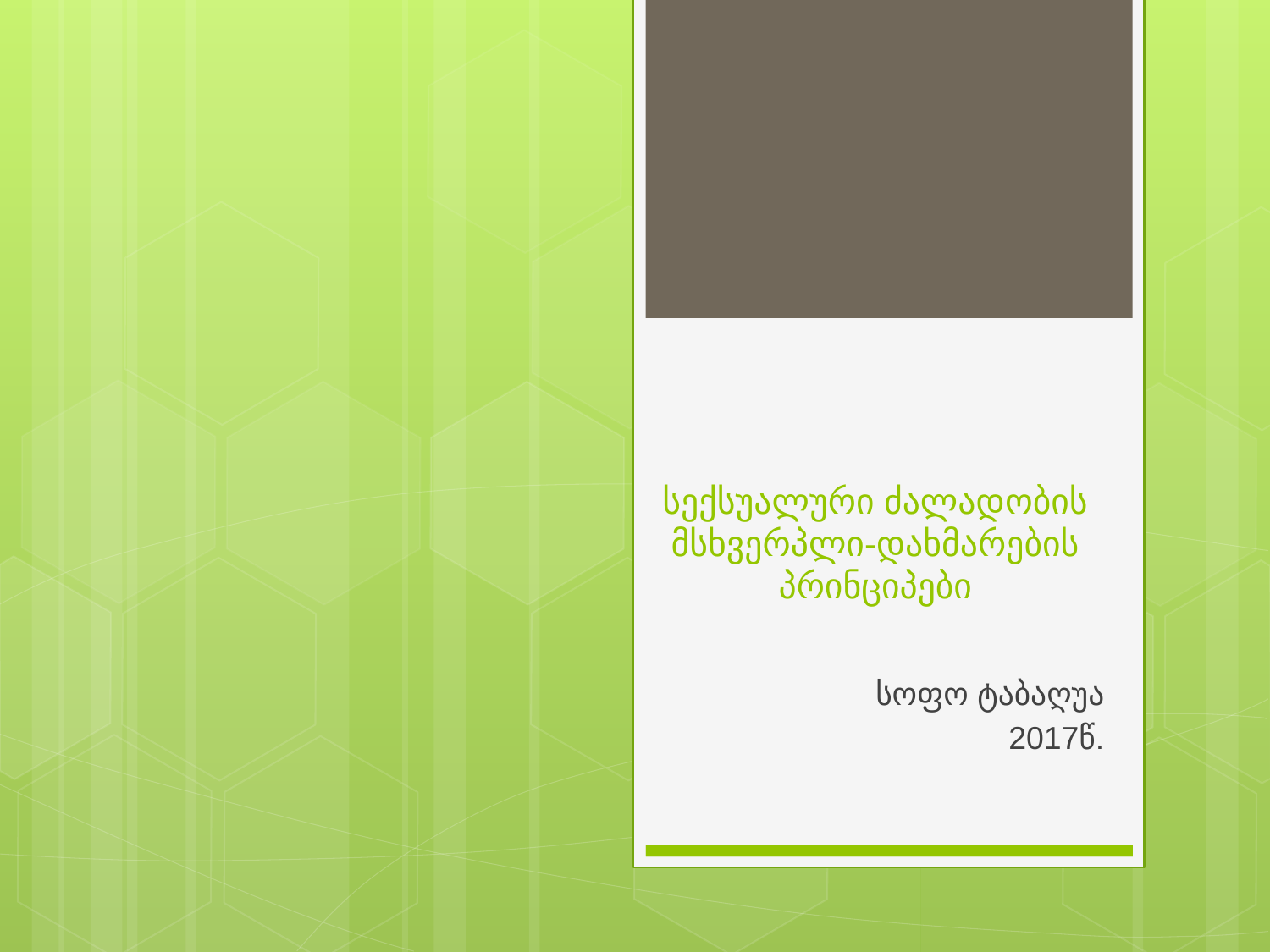

# სექსუალური ძალადობის მსხვერპლი-დახმარების პრინციპები
სოფო ტაბაღუა
2017წ.